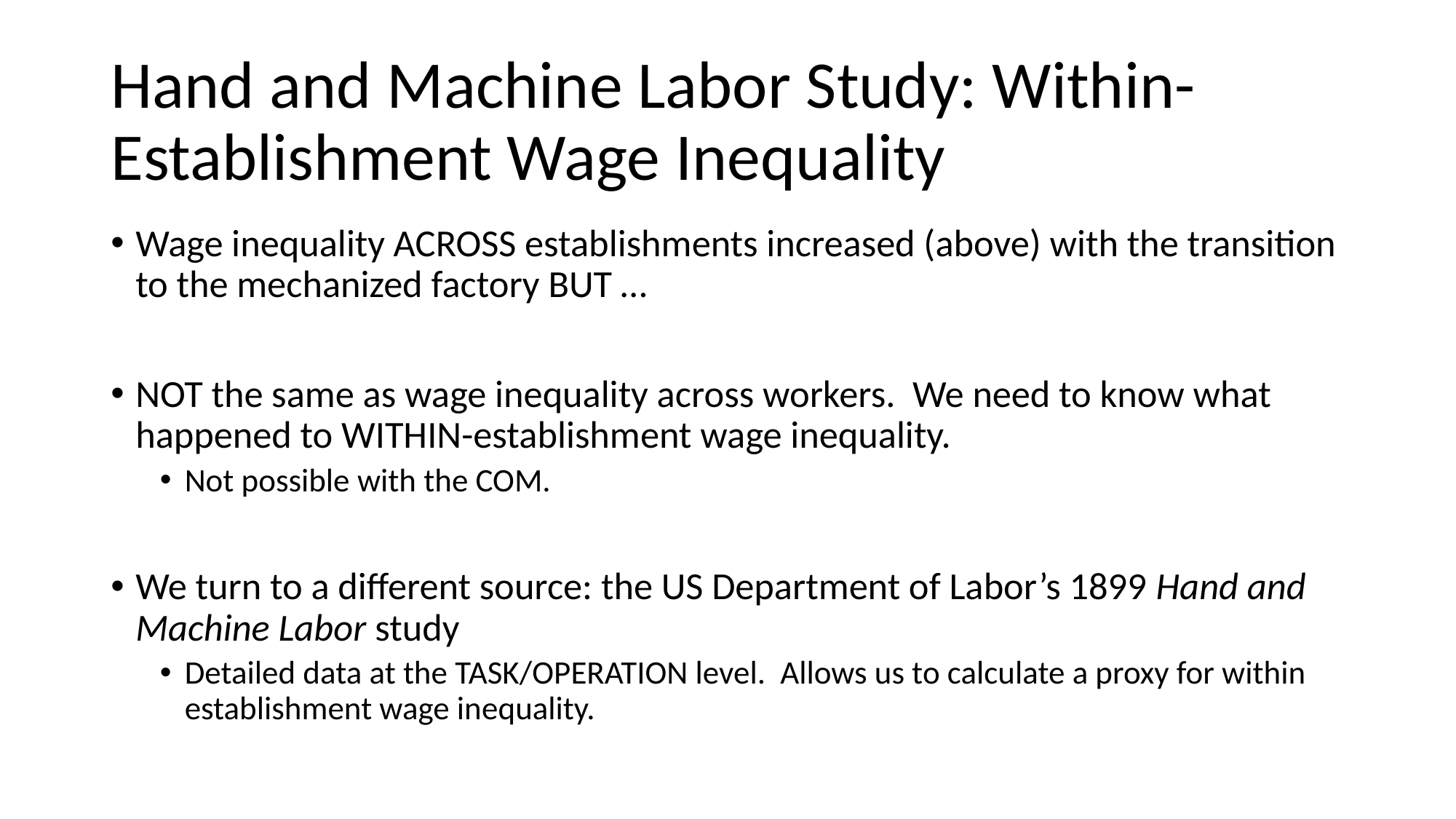

# Hand and Machine Labor Study: Within-Establishment Wage Inequality
Wage inequality ACROSS establishments increased (above) with the transition to the mechanized factory BUT …

NOT the same as wage inequality across workers.  We need to know what happened to WITHIN-establishment wage inequality.
Not possible with the COM.

We turn to a different source: the US Department of Labor’s 1899 Hand and Machine Labor study
Detailed data at the TASK/OPERATION level.  Allows us to calculate a proxy for within establishment wage inequality.